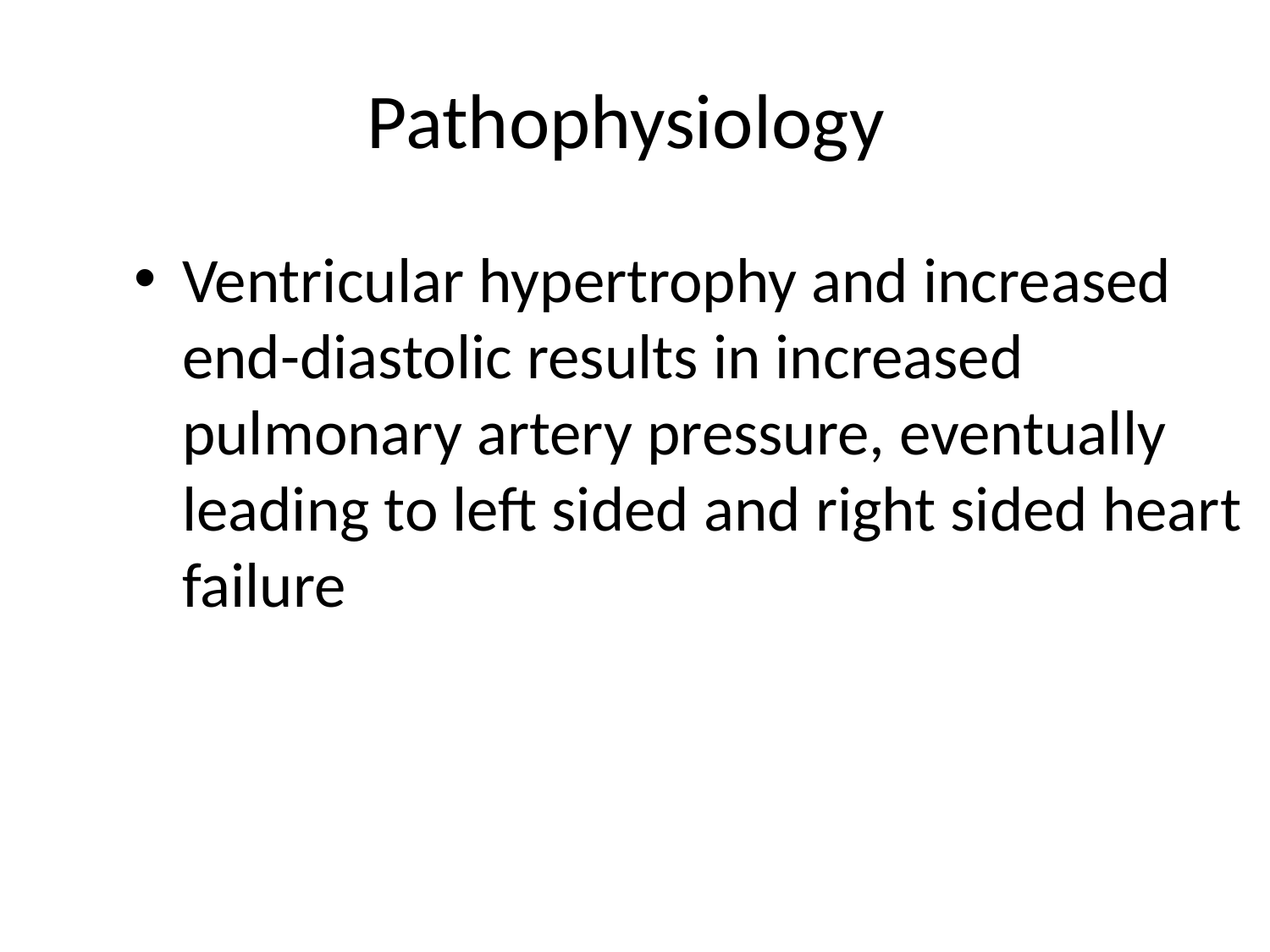

# Pathophysiology
Ventricular hypertrophy and increased end-diastolic results in increased pulmonary artery pressure, eventually leading to left sided and right sided heart failure